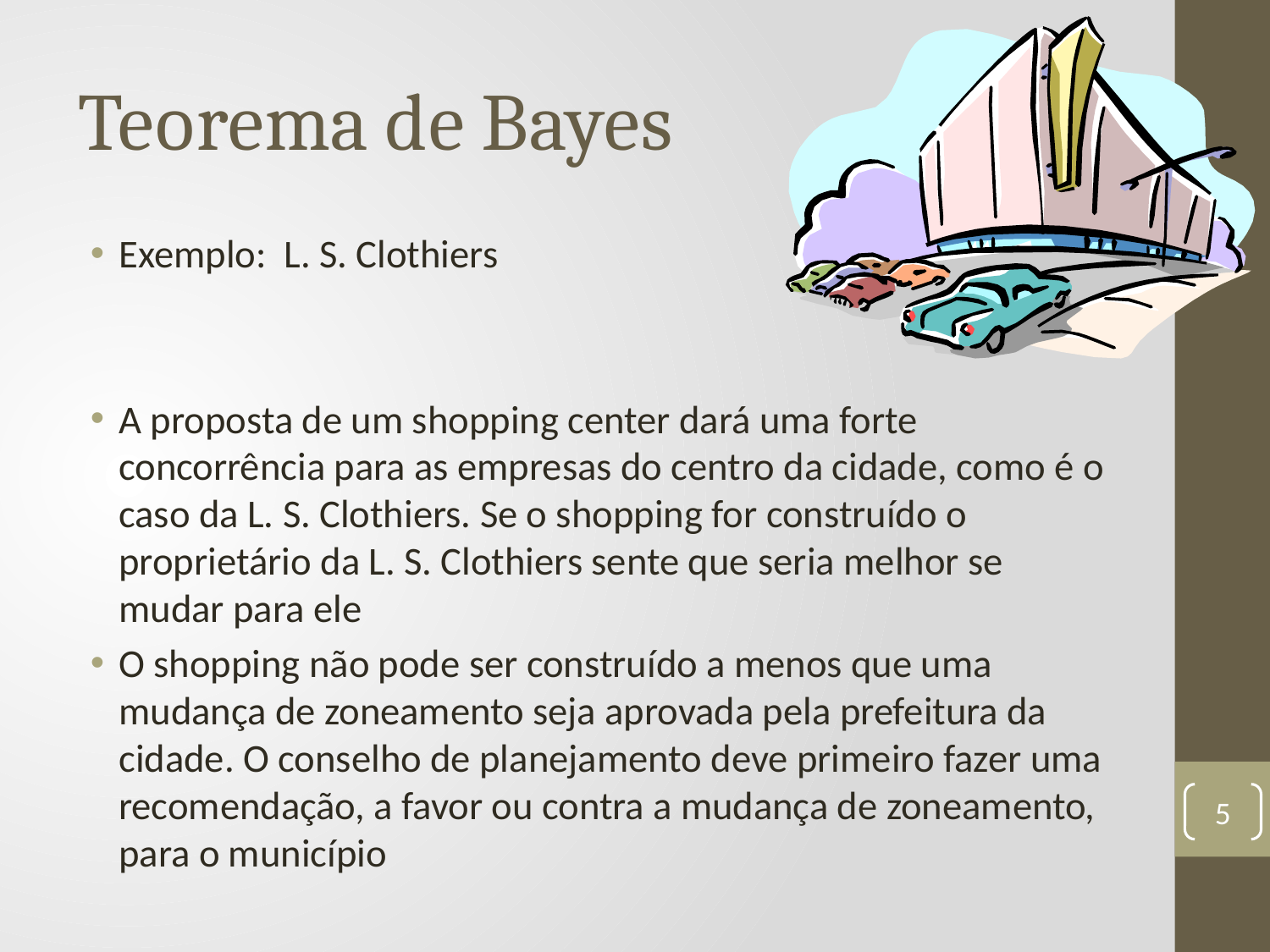

# Teorema de Bayes
Exemplo:  L. S. Clothiers

A proposta de um shopping center dará uma forte concorrência para as empresas do centro da cidade, como é o caso da L. S. Clothiers. Se o shopping for construído o proprietário da L. S. Clothiers sente que seria melhor se mudar para ele
O shopping não pode ser construído a menos que uma mudança de zoneamento seja aprovada pela prefeitura da cidade. O conselho de planejamento deve primeiro fazer uma recomendação, a favor ou contra a mudança de zoneamento, para o município

5